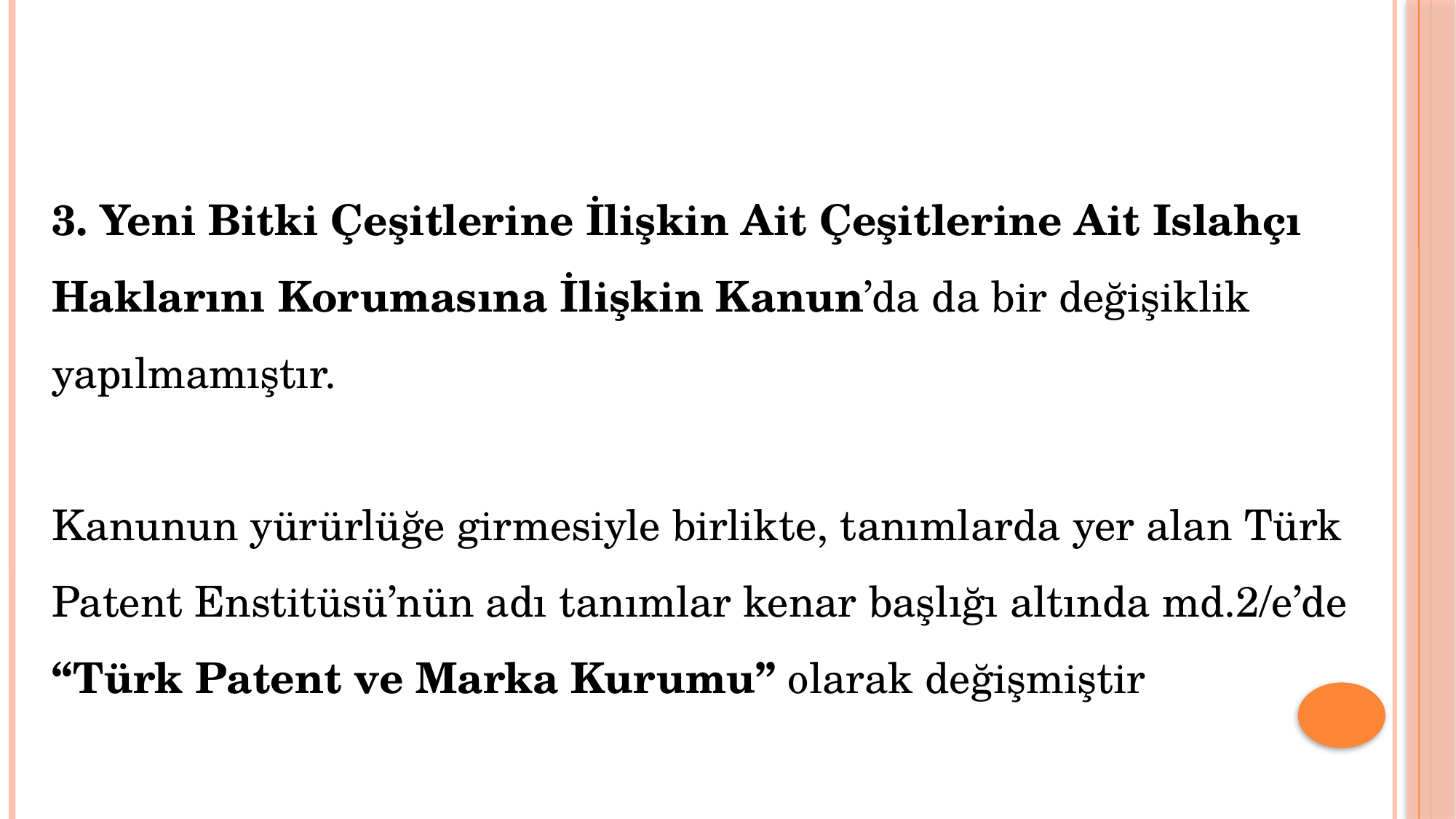

3. Yeni Bitki Çeşitlerine İlişkin Ait Çeşitlerine Ait Islahçı Haklarını Korumasına İlişkin Kanun’da da bir değişiklik yapılmamıştır.

Kanunun yürürlüğe girmesiyle birlikte, tanımlarda yer alan Türk Patent Enstitüsü’nün adı tanımlar kenar başlığı altında md.2/e’de “Türk Patent ve Marka Kurumu” olarak değişmiştir